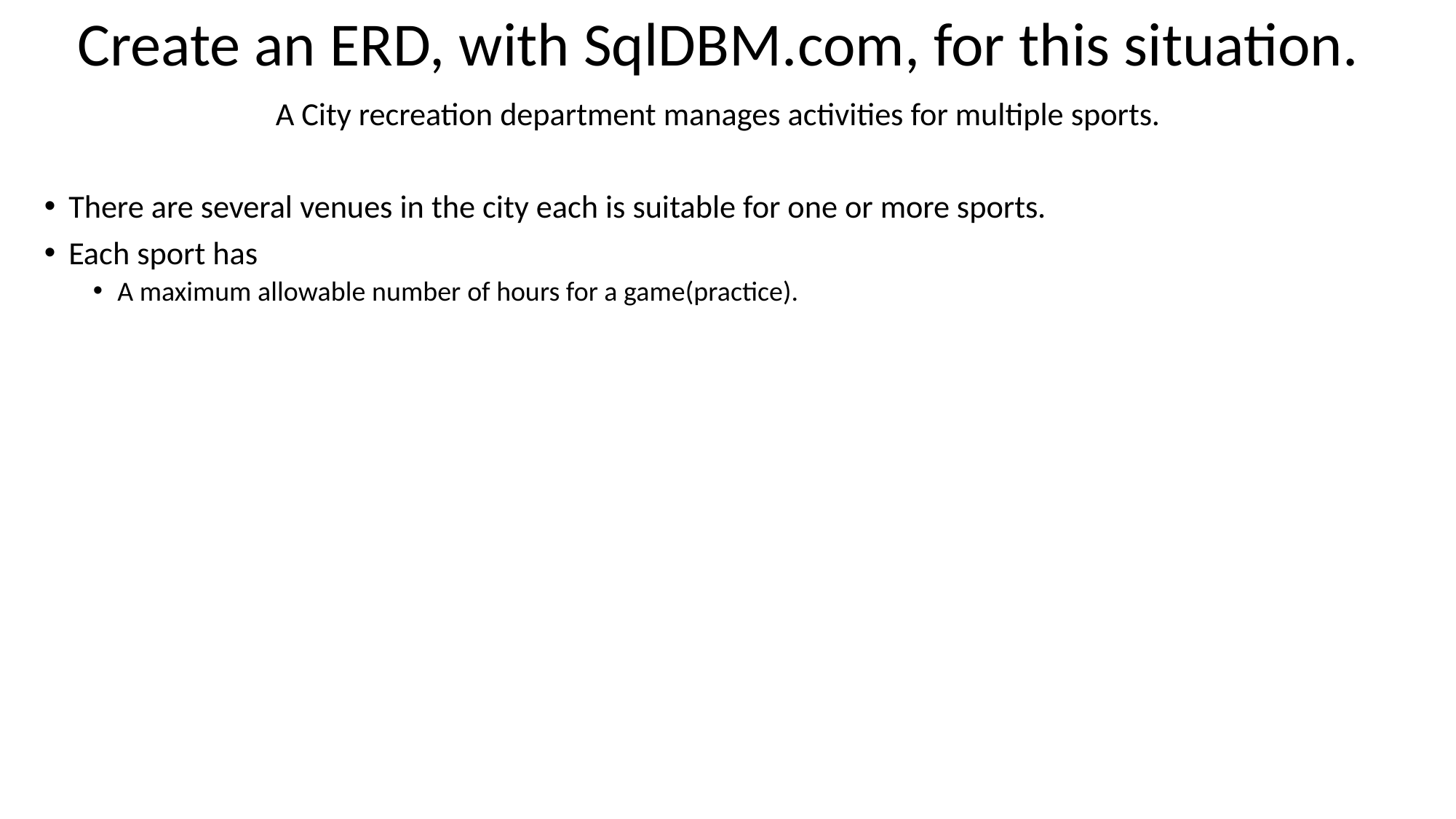

# Create an ERD, with SqlDBM.com, for this situation.
A City recreation department manages activities for multiple sports.

There are several venues in the city each is suitable for one or more sports.
Each sport has
A maximum allowable number of hours for a game(practice).